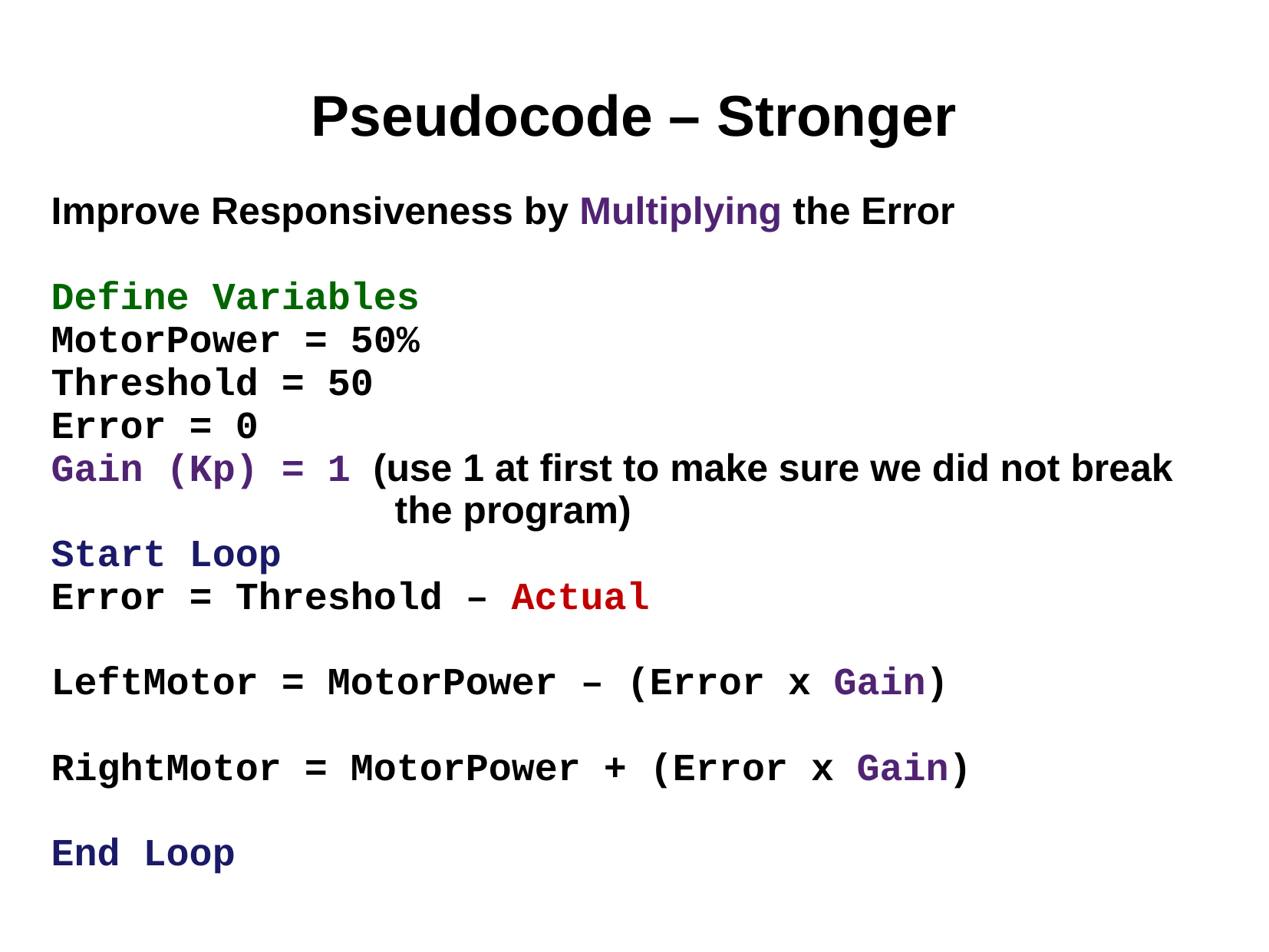

# Pseudocode – Stronger
Improve Responsiveness by Multiplying the Error

Define Variables
MotorPower = 50%
Threshold = 50
Error = 0
Gain (Kp) = 1 (use 1 at first to make sure we did not break
                                the program)
Start Loop
Error = Threshold – Actual

LeftMotor = MotorPower – (Error x Gain)

RightMotor = MotorPower + (Error x Gain)

End Loop

Threshold Value = 50
Actual Values

Light sensor = 70
Error = -20

Light sensor = 50
Error = 0

Light sensor =  30
Error = 20